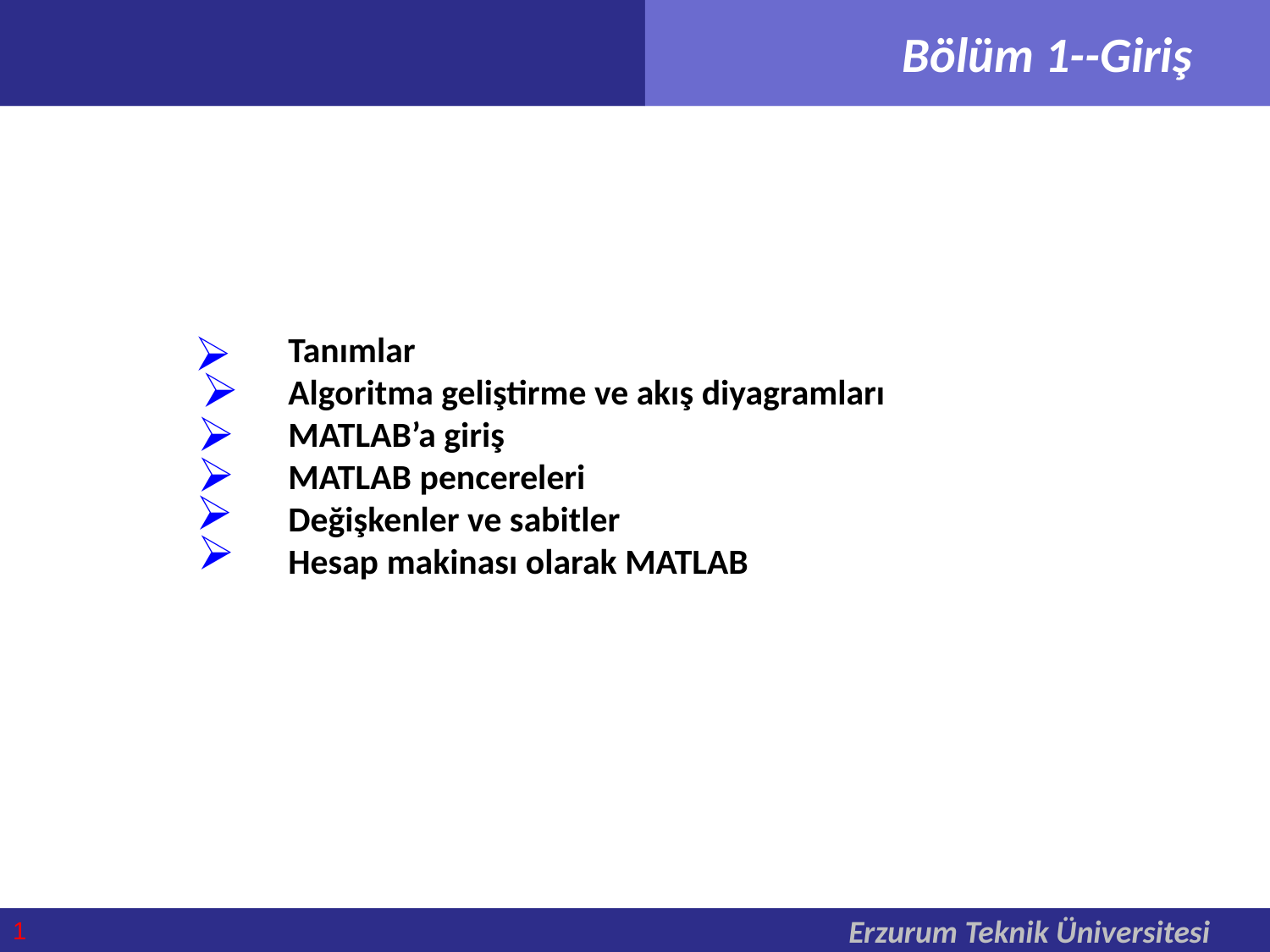

Tanımlar
Algoritma geliştirme ve akış diyagramları
MATLAB’a giriş
MATLAB pencereleri
Değişkenler ve sabitler
Hesap makinası olarak MATLAB

1